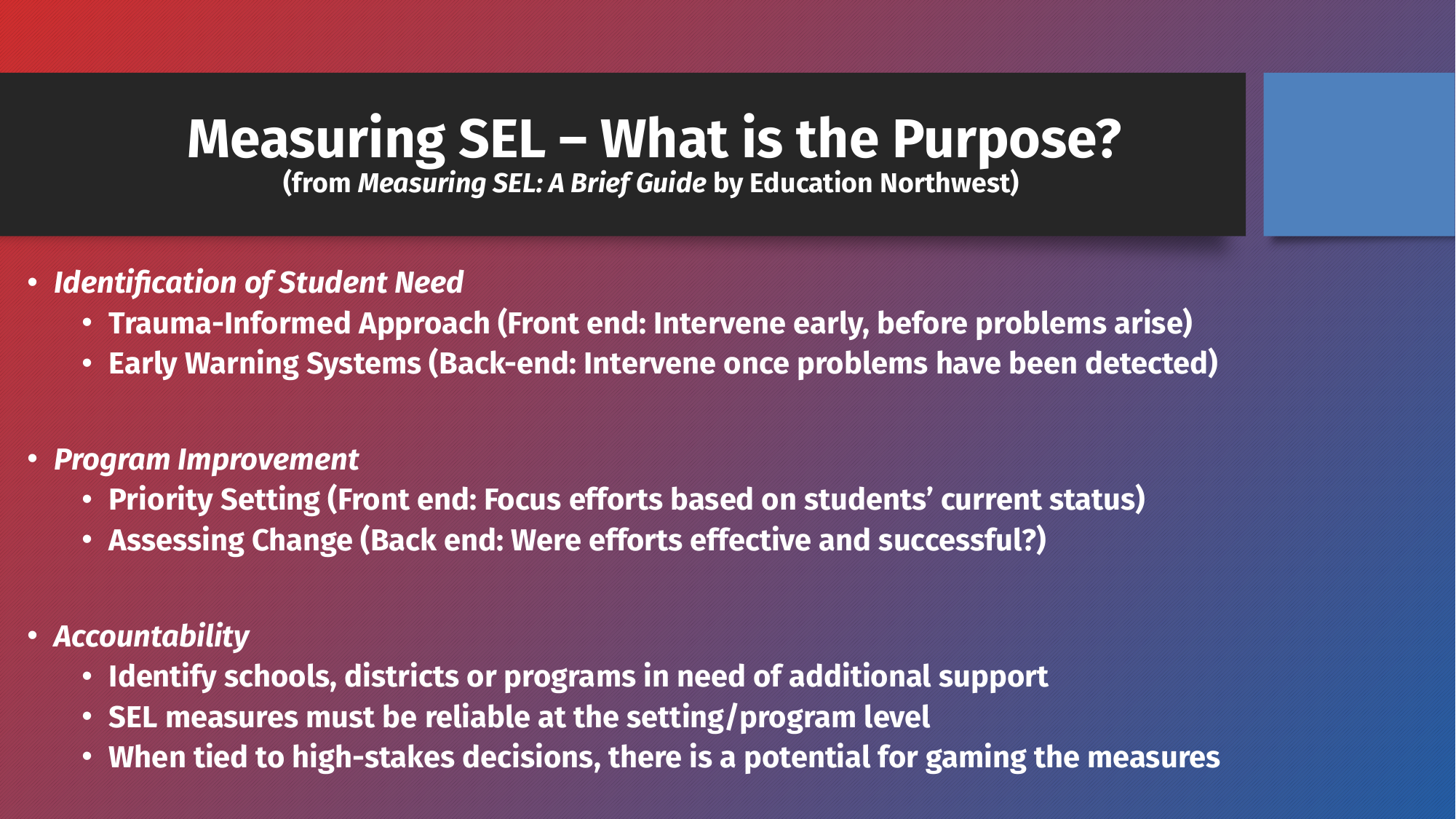

# Measuring SEL – What is the Purpose? (from Measuring SEL: A Brief Guide by Education Northwest)
Identification of Student Need
Trauma-Informed Approach (Front end: Intervene early, before problems arise)
Early Warning Systems (Back-end: Intervene once problems have been detected)

Program Improvement
Priority Setting (Front end: Focus efforts based on students’ current status)
Assessing Change (Back end: Were efforts effective and successful?)

Accountability
Identify schools, districts or programs in need of additional support
SEL measures must be reliable at the setting/program level
When tied to high-stakes decisions, there is a potential for gaming the measures